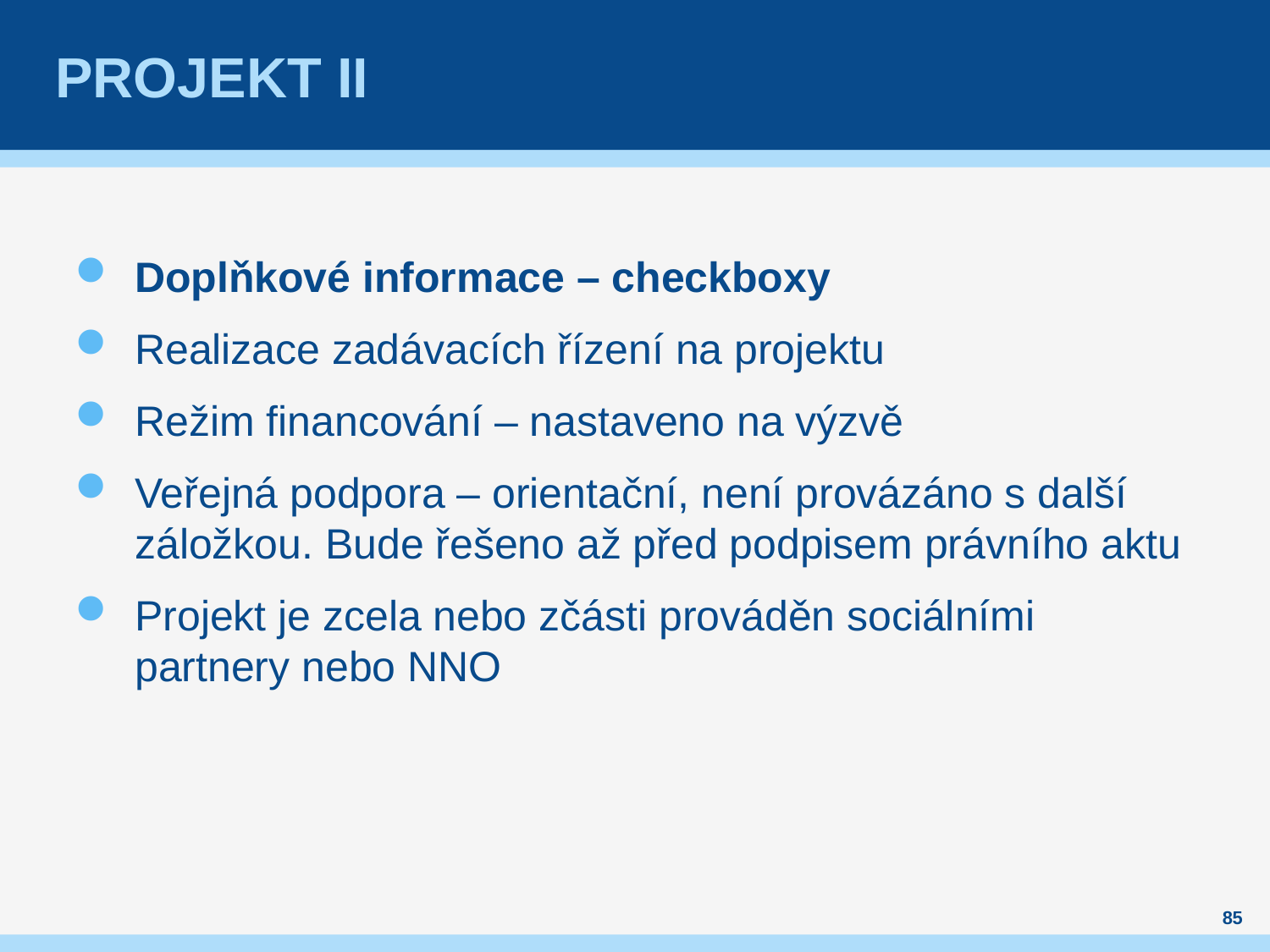

# PROJEKT II
Doplňkové informace – checkboxy
Realizace zadávacích řízení na projektu
Režim financování – nastaveno na výzvě
Veřejná podpora – orientační, není provázáno s další záložkou. Bude řešeno až před podpisem právního aktu
Projekt je zcela nebo zčásti prováděn sociálními partnery nebo NNO
85